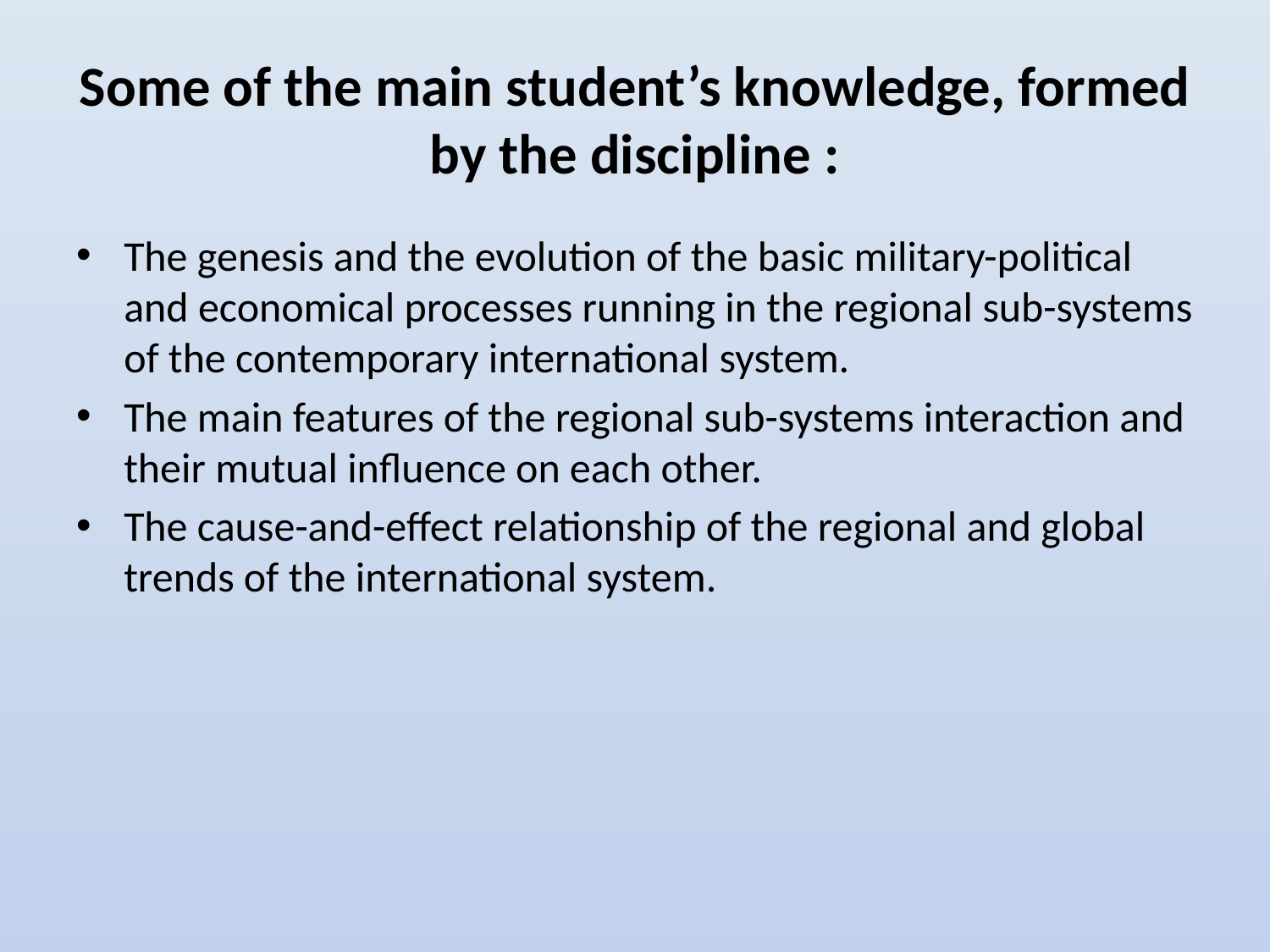

# Some of the main student’s knowledge, formed by the discipline :
The genesis and the evolution of the basic military-political and economical processes running in the regional sub-systems of the contemporary international system.
The main features of the regional sub-systems interaction and their mutual influence on each other.
The cause-and-effect relationship of the regional and global trends of the international system.